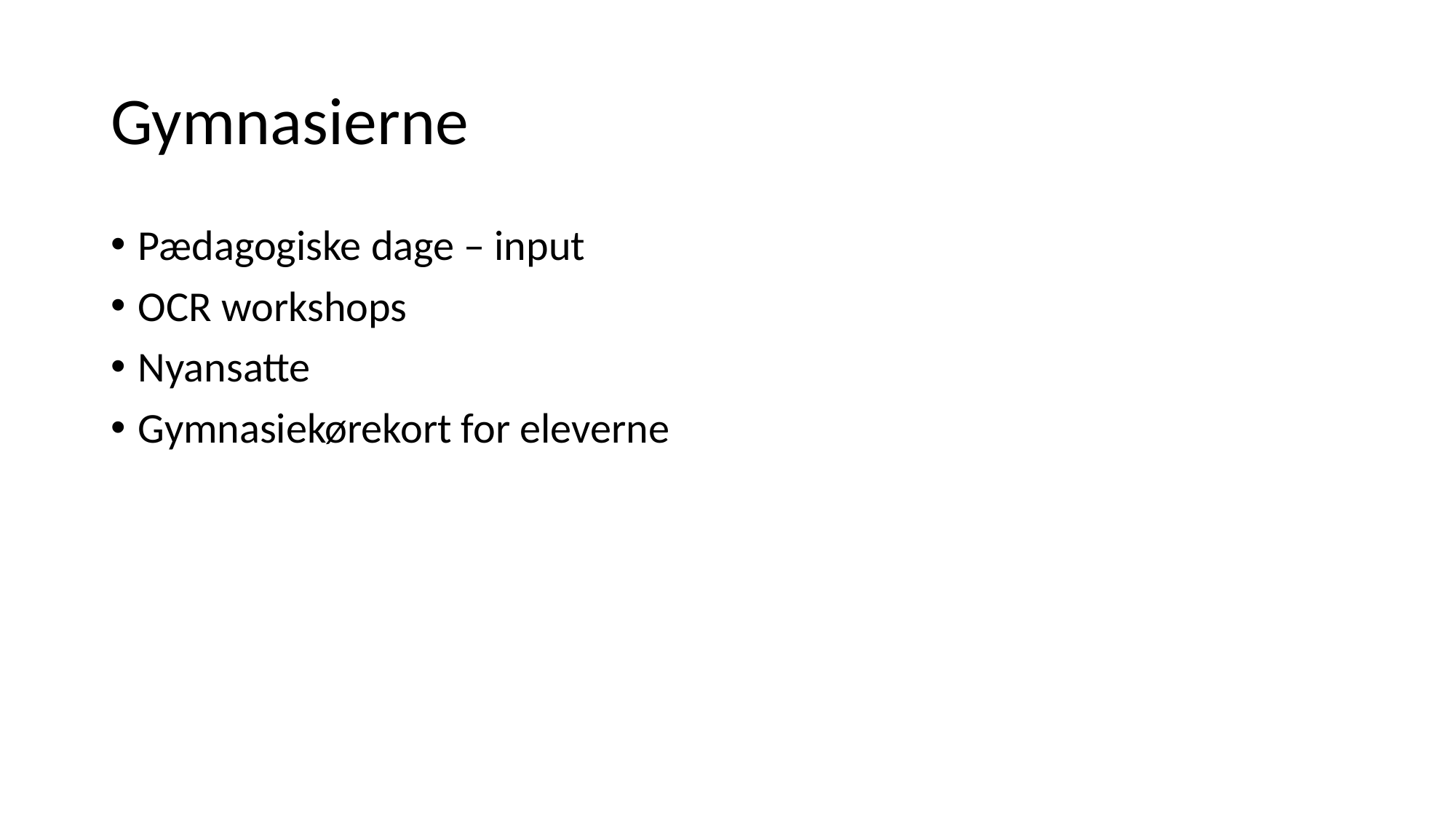

# Gymnasierne
Pædagogiske dage – input
OCR workshops
Nyansatte
Gymnasiekørekort for eleverne